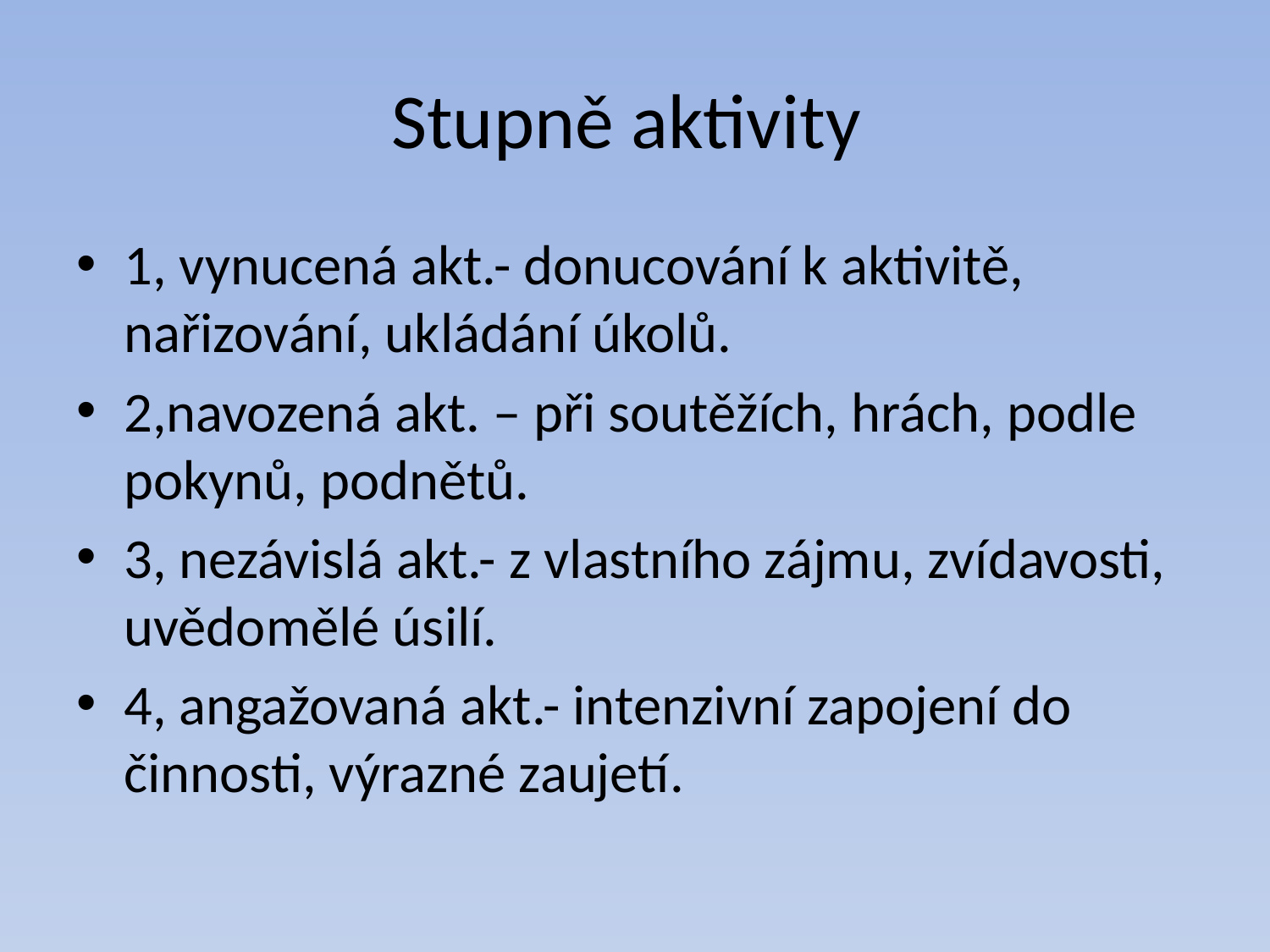

# Stupně aktivity
1, vynucená akt.- donucování k aktivitě, nařizování, ukládání úkolů.
2,navozená akt. – při soutěžích, hrách, podle pokynů, podnětů.
3, nezávislá akt.- z vlastního zájmu, zvídavosti, uvědomělé úsilí.
4, angažovaná akt.- intenzivní zapojení do činnosti, výrazné zaujetí.